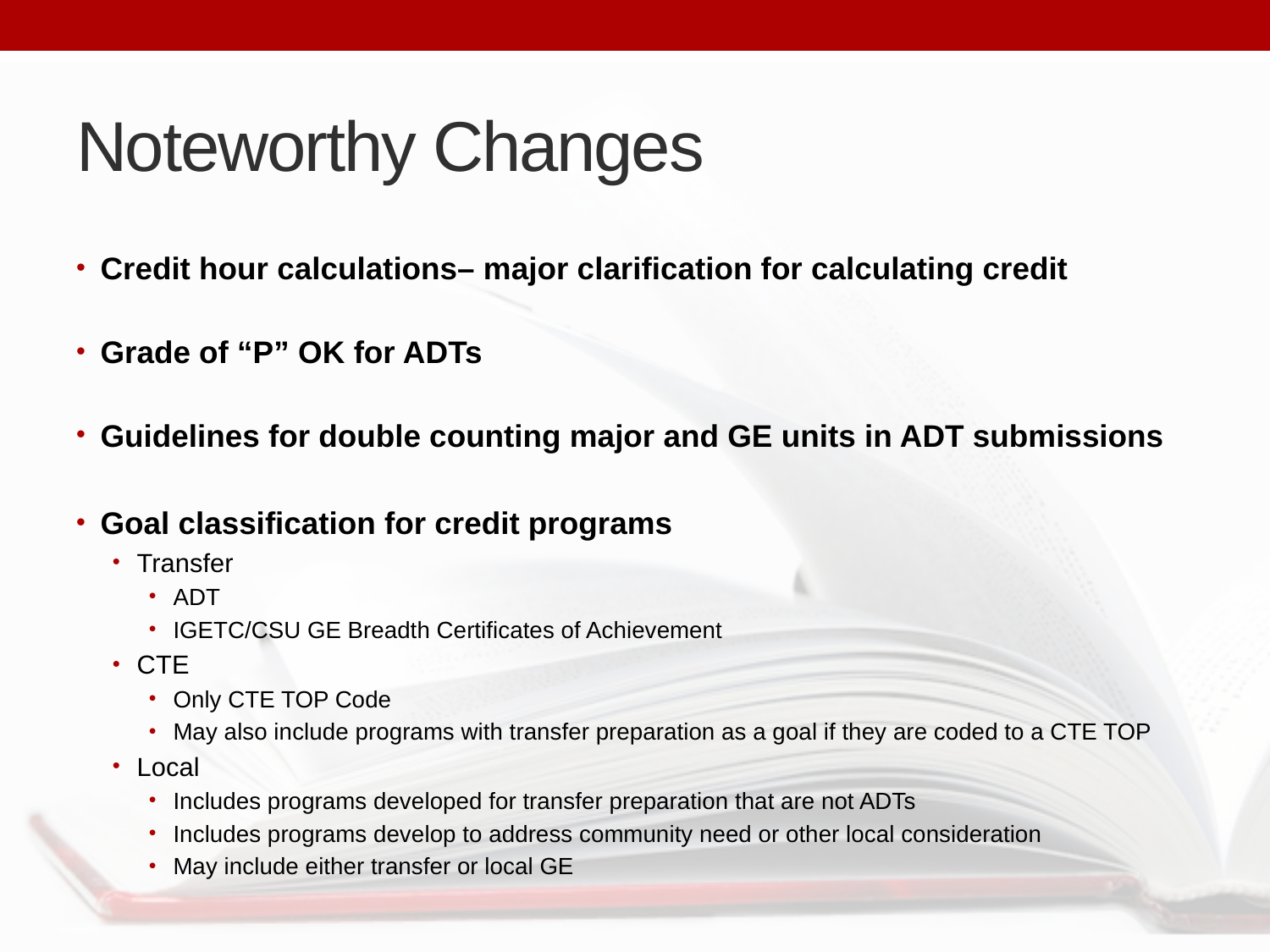

# Noteworthy Changes
Credit hour calculations– major clarification for calculating credit

Grade of “P” OK for ADTs

Guidelines for double counting major and GE units in ADT submissions

Goal classification for credit programs
Transfer
ADT
IGETC/CSU GE Breadth Certificates of Achievement
CTE
Only CTE TOP Code
May also include programs with transfer preparation as a goal if they are coded to a CTE TOP
Local
Includes programs developed for transfer preparation that are not ADTs
Includes programs develop to address community need or other local consideration
May include either transfer or local GE